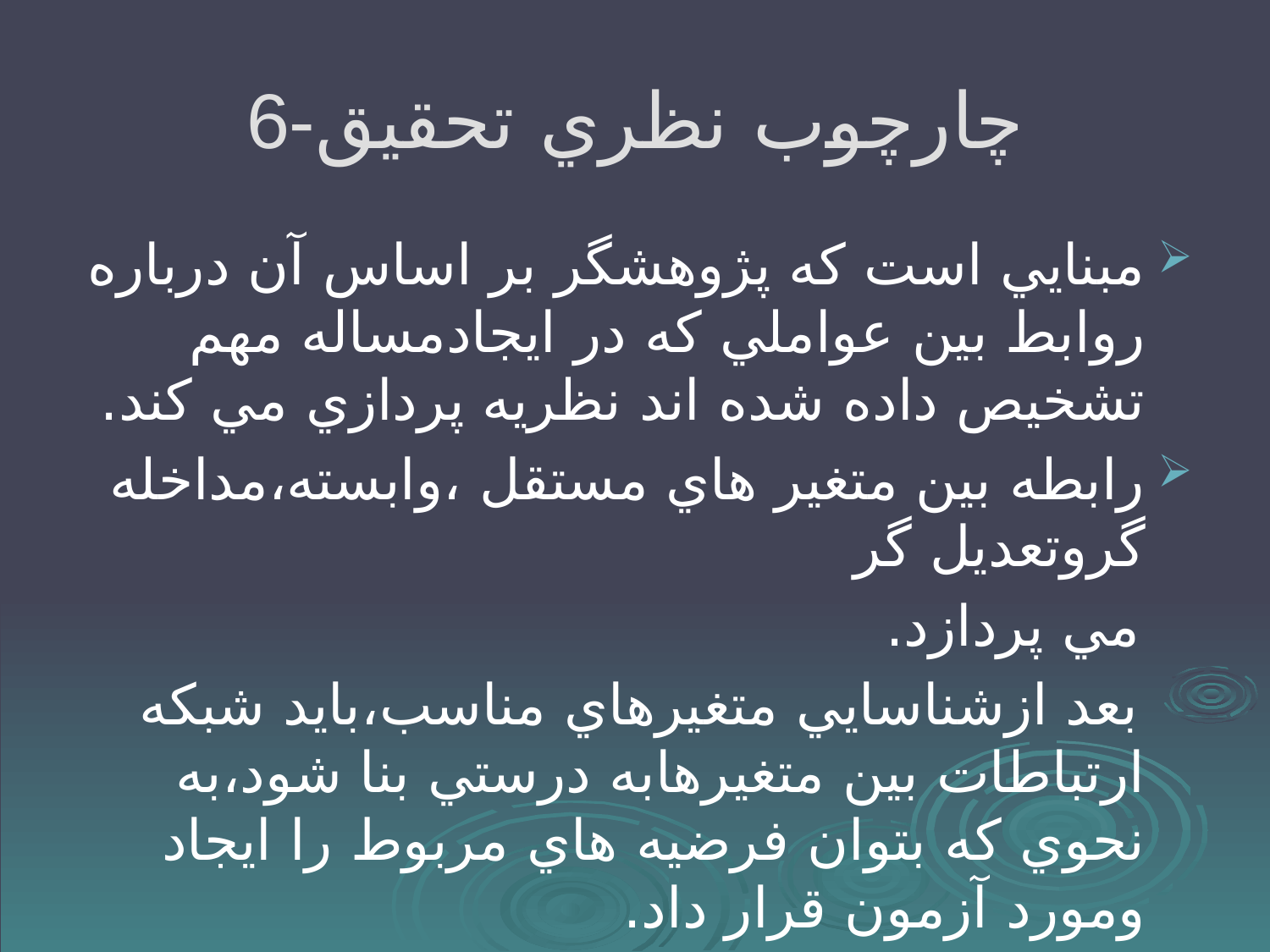

# 6-چارچوب نظري تحقيق
مبنايي است كه پژوهشگر بر اساس آن درباره روابط بين عواملي كه در ايجادمساله مهم تشخيص داده شده اند نظريه پردازي مي كند.
رابطه بين متغير هاي مستقل ،وابسته،مداخله گروتعديل گر
   مي پردازد.
   بعد ازشناسايي متغيرهاي مناسب،بايد شبكه ارتباطات بين متغيرهابه درستي بنا شود،به نحوي كه بتوان فرضيه هاي مربوط را ايجاد ومورد آزمون قرار داد.